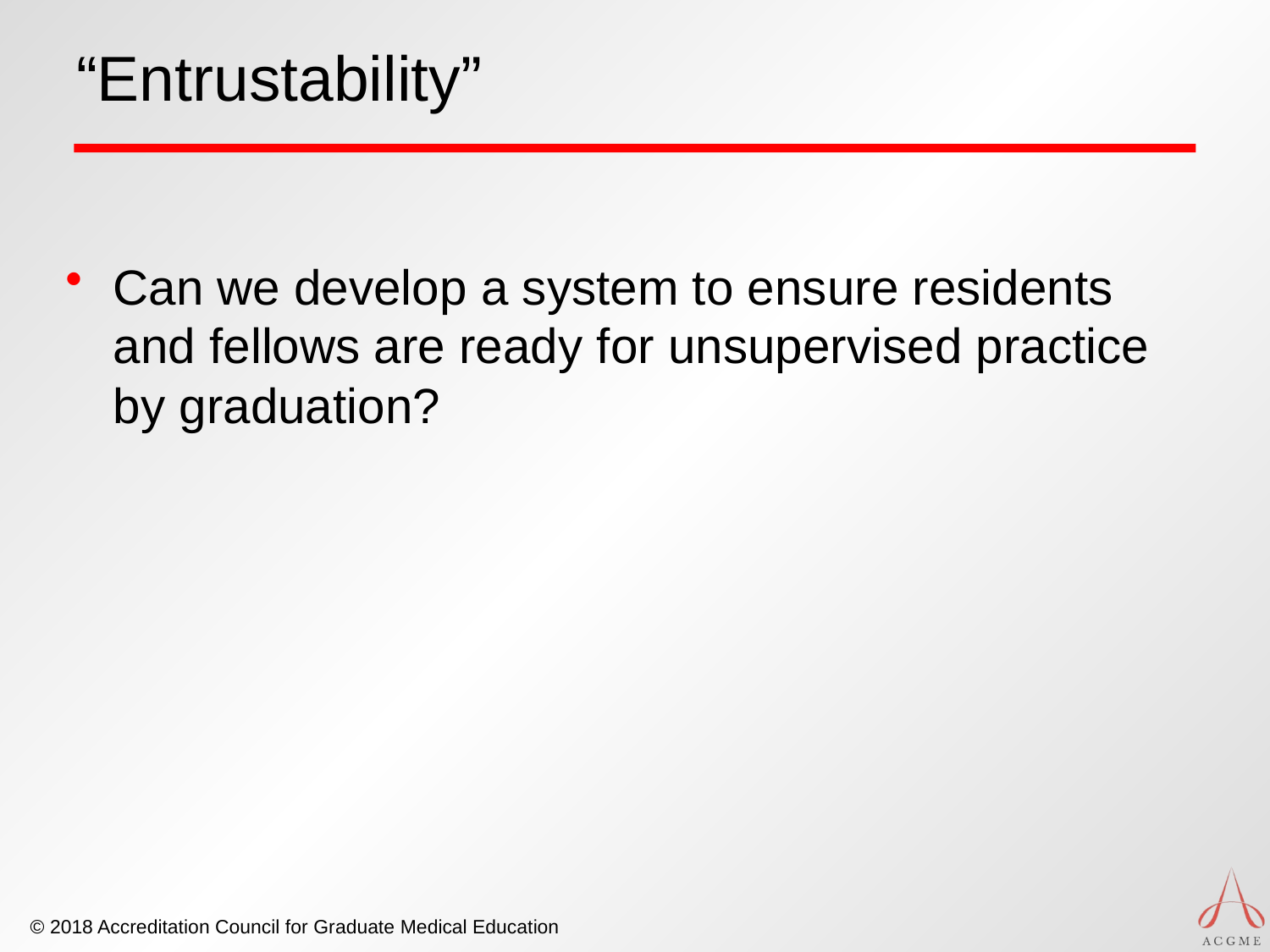

# “Entrustability”

Can we develop a system to ensure residents and fellows are ready for unsupervised practice by graduation?